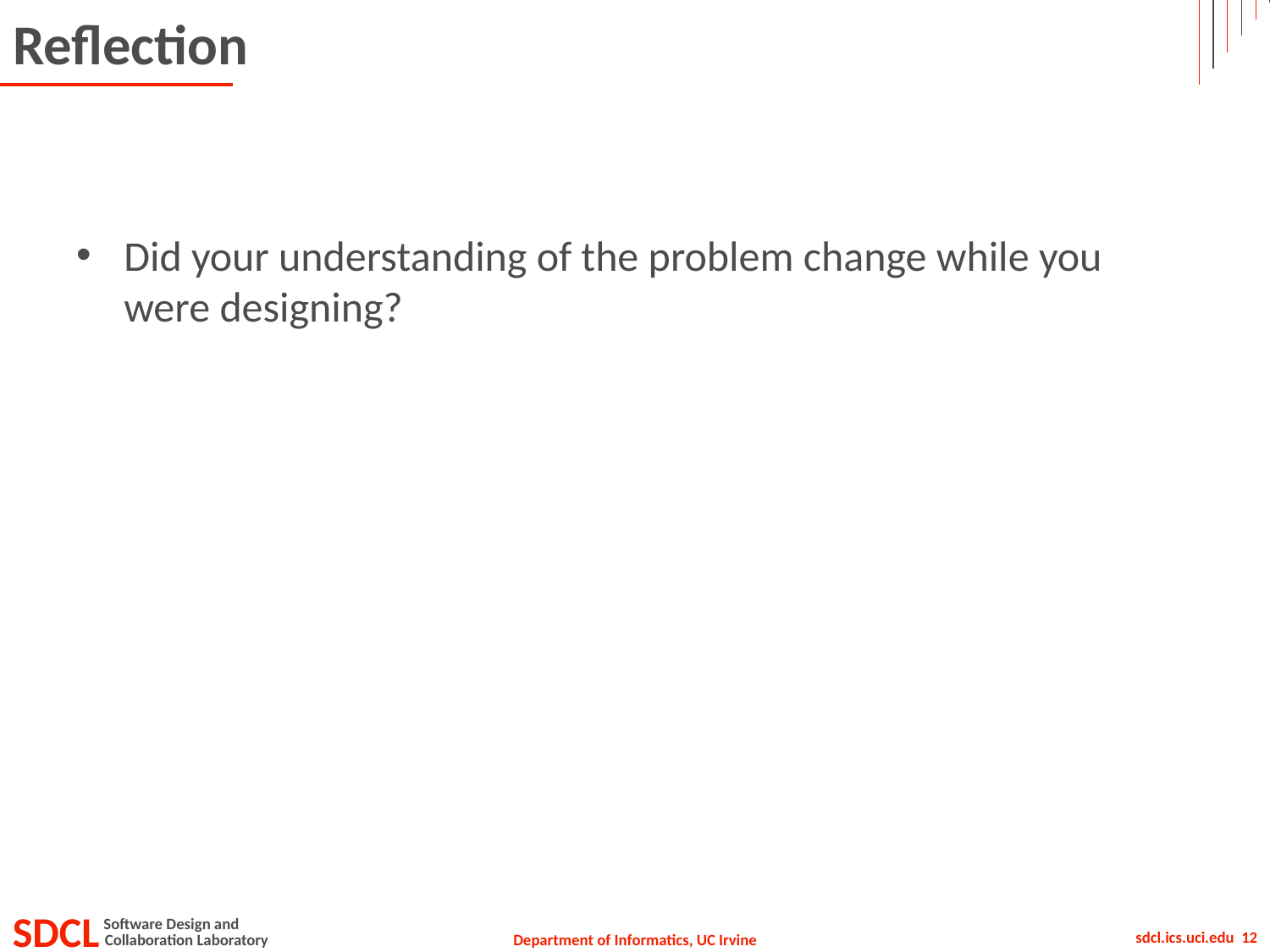

# Reflection
Did your understanding of the problem change while you were designing?